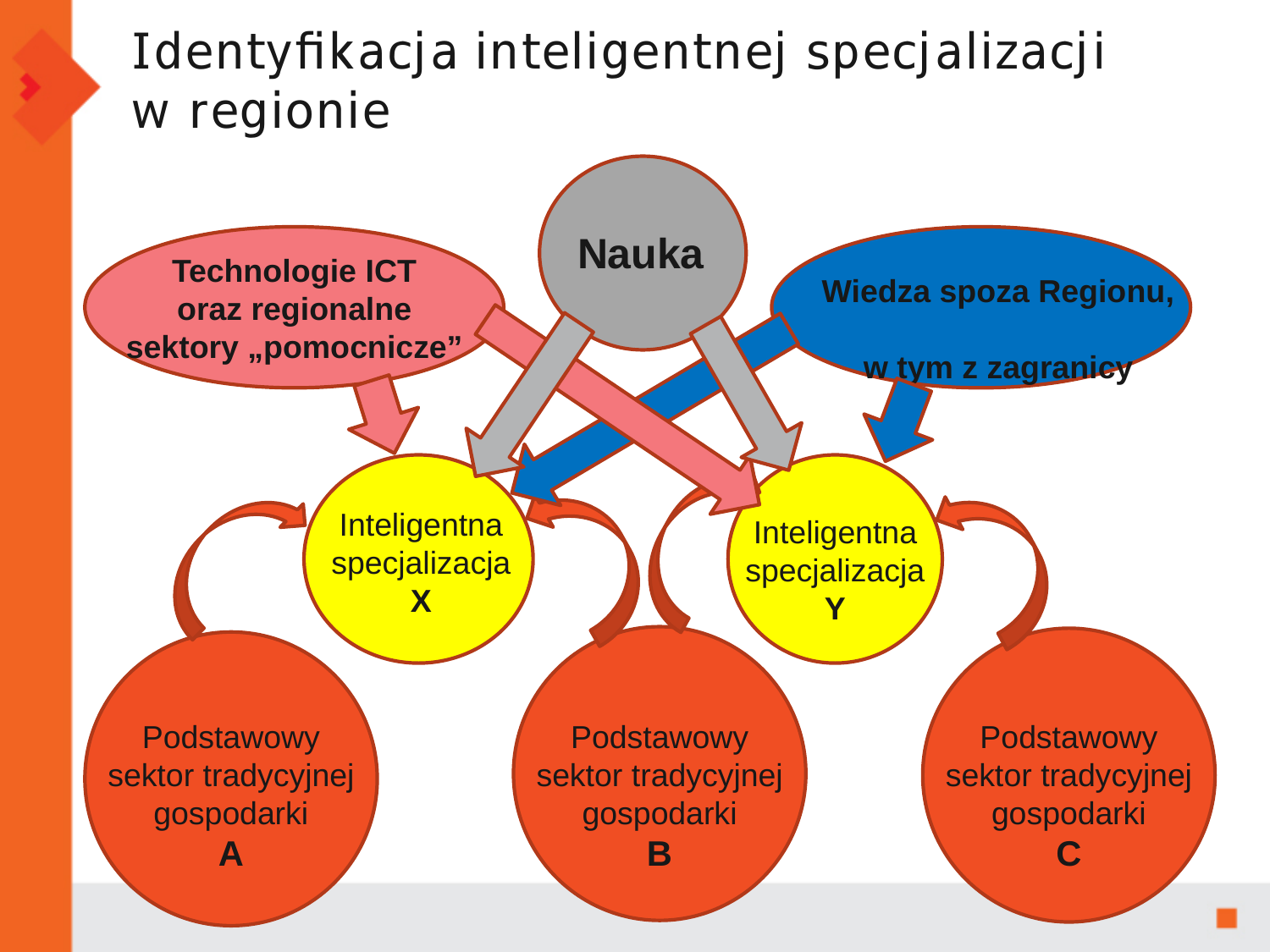

Identyfikacja inteligentnej specjalizacji
w regionie

Nauka

Technologie ICT
oraz regionalne sektory „pomocnicze”

Wiedza spoza Regionu,
w tym z zagranicy

Inteligentna specjalizacja
X
Inteligentna specjalizacja
Y

Podstawowy sektor tradycyjnej gospodarki
A
Podstawowy sektor tradycyjnej gospodarki
B
Podstawowy sektor tradycyjnej gospodarki
C